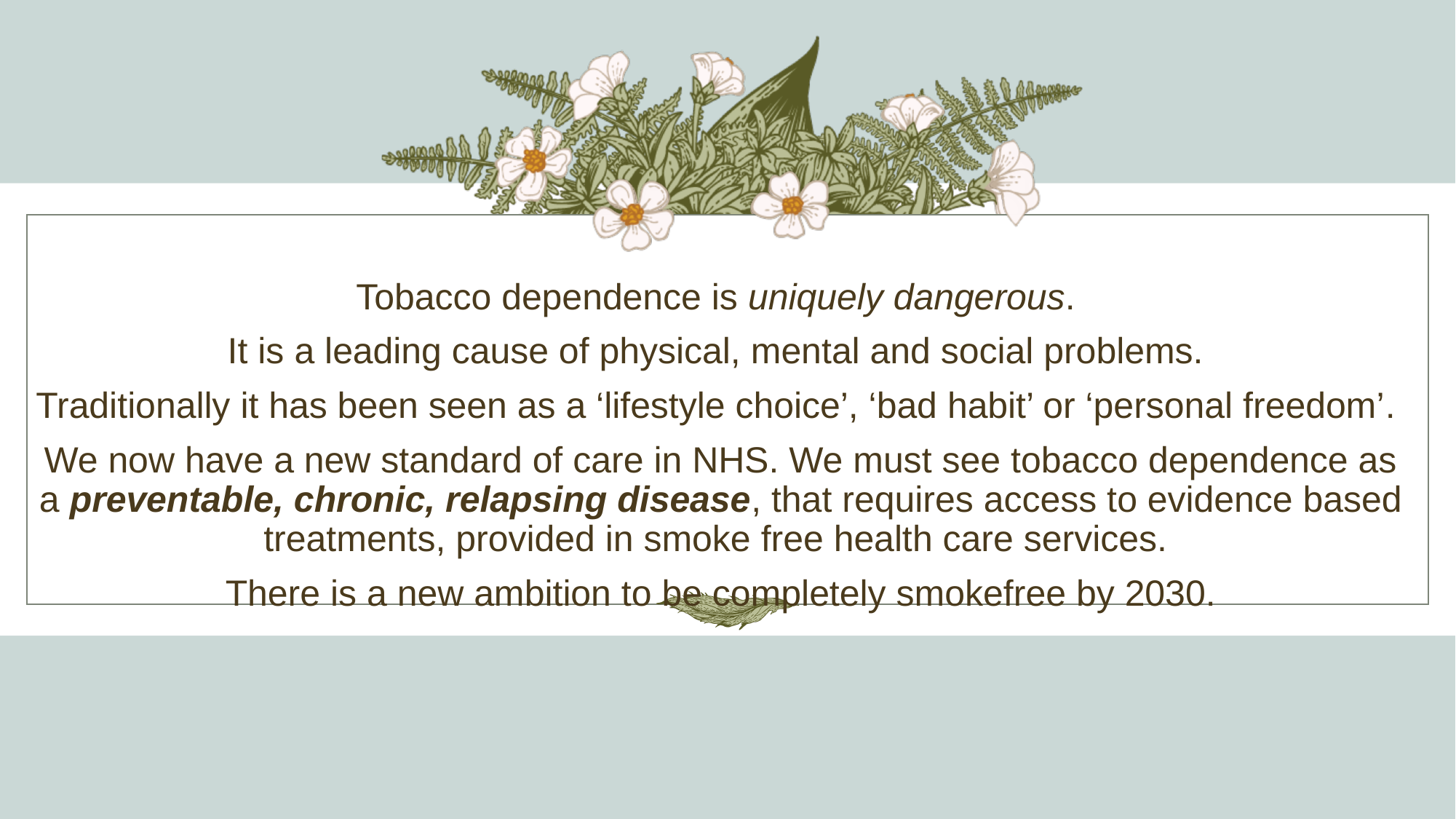

Tobacco dependence is uniquely dangerous.
It is a leading cause of physical, mental and social problems.
Traditionally it has been seen as a ‘lifestyle choice’, ‘bad habit’ or ‘personal freedom’​.
We now have a new standard of care in NHS. We must see tobacco dependence as a preventable, chronic, relapsing disease, that requires access to evidence based treatments, provided in smoke free health care services.
There is a new ambition to be completely smokefree by 2030.